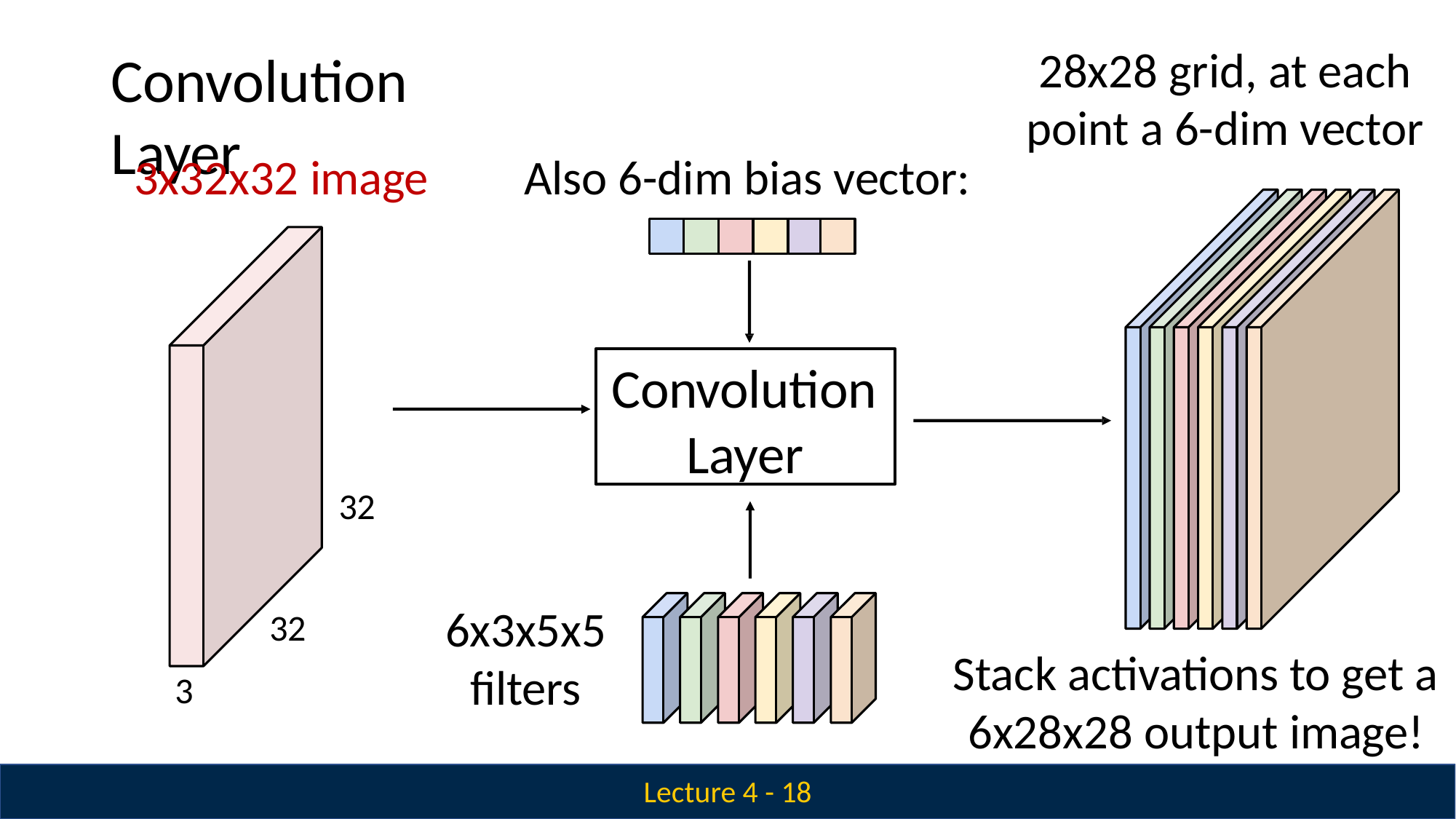

28x28 grid, at each point a 6-dim vector
# Convolution Layer
3x32x32 image	Also 6-dim bias vector:

Convolution Layer

32

6x3x5x5 filters
32
Stack activations to get a 6x28x28 output image!

3

Lecture 4 - 18